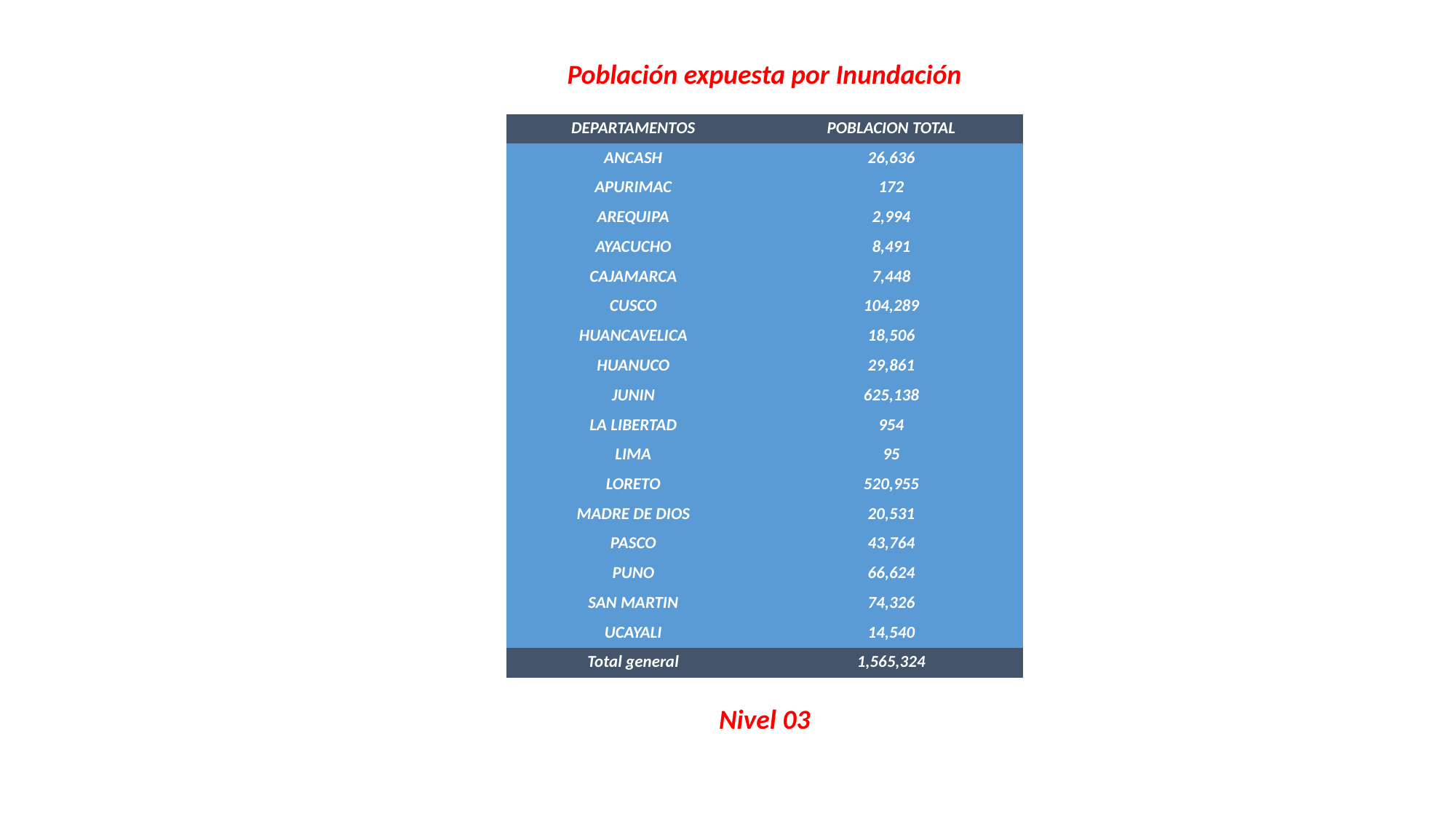

Población expuesta por Inundación
| DEPARTAMENTOS | POBLACION TOTAL |
| --- | --- |
| ANCASH | 26,636 |
| APURIMAC | 172 |
| AREQUIPA | 2,994 |
| AYACUCHO | 8,491 |
| CAJAMARCA | 7,448 |
| CUSCO | 104,289 |
| HUANCAVELICA | 18,506 |
| HUANUCO | 29,861 |
| JUNIN | 625,138 |
| LA LIBERTAD | 954 |
| LIMA | 95 |
| LORETO | 520,955 |
| MADRE DE DIOS | 20,531 |
| PASCO | 43,764 |
| PUNO | 66,624 |
| SAN MARTIN | 74,326 |
| UCAYALI | 14,540 |
| Total general | 1,565,324 |
Nivel 03